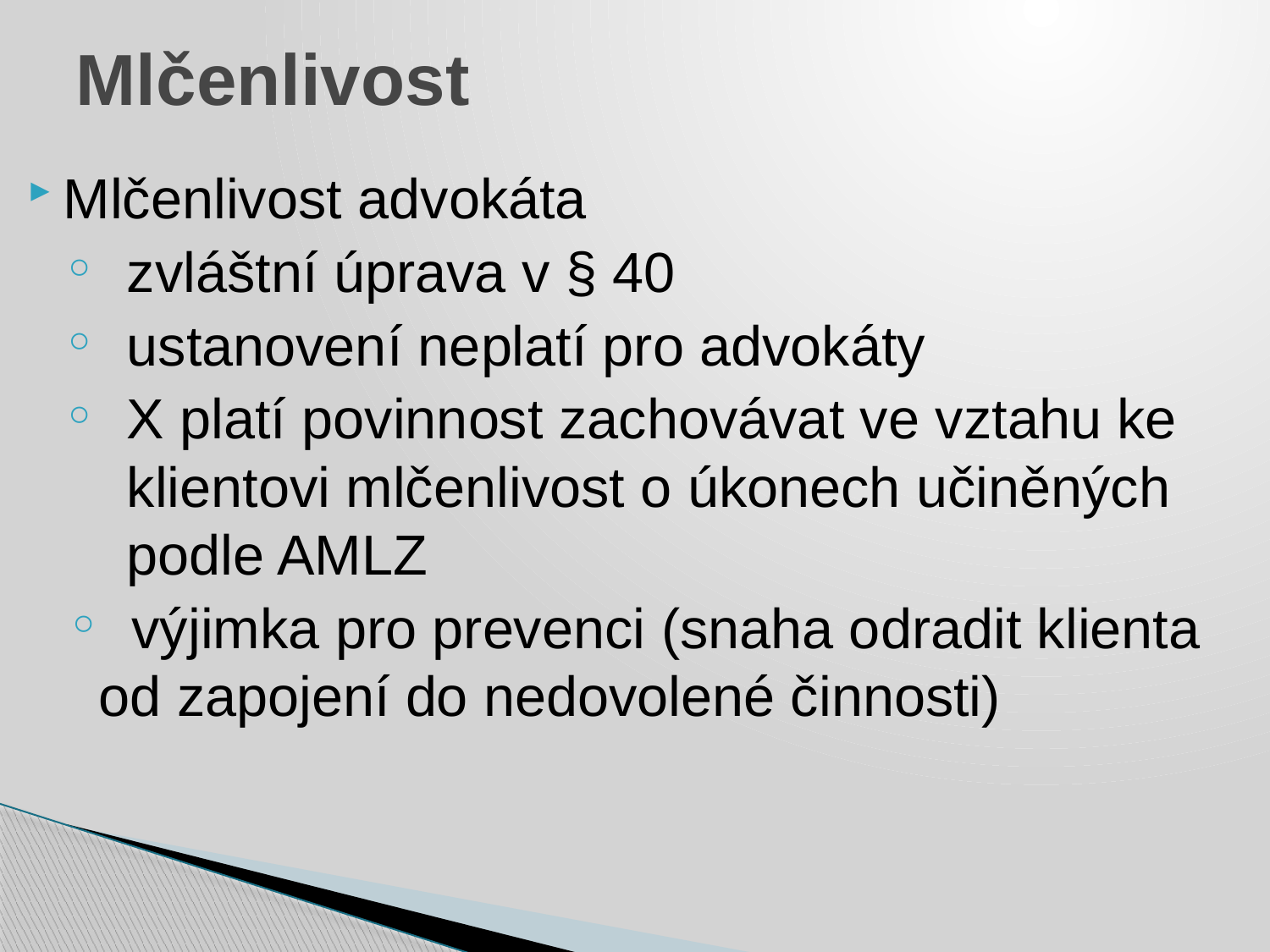

# Mlčenlivost
Mlčenlivost advokáta
zvláštní úprava v § 40
ustanovení neplatí pro advokáty
X platí povinnost zachovávat ve vztahu ke klientovi mlčenlivost o úkonech učiněných podle AMLZ
  výjimka pro prevenci (snaha odradit klienta od zapojení do nedovolené činnosti)